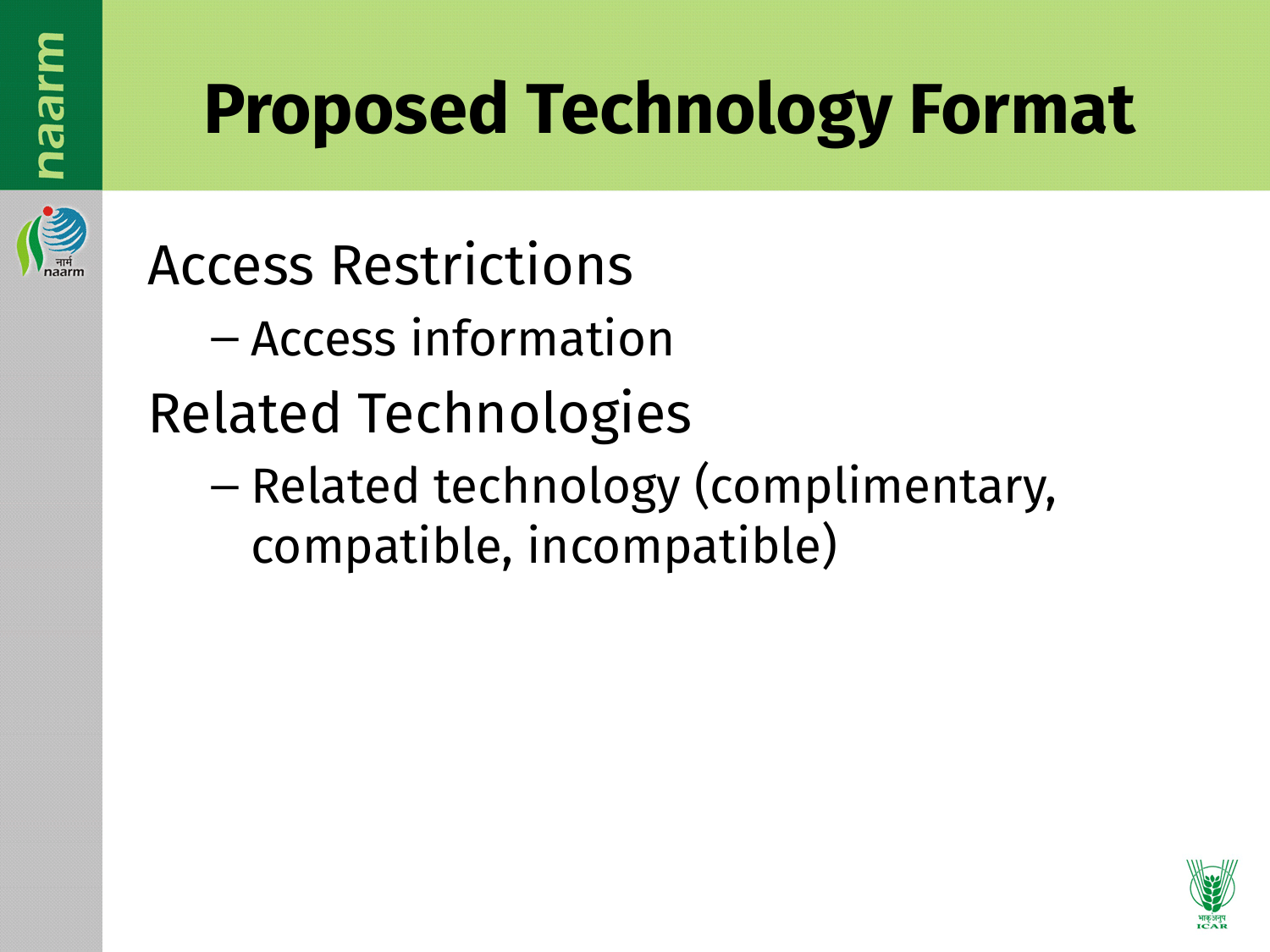

# Proposed Technology Format
Access Restrictions
Access information
Related Technologies
Related technology (complimentary, compatible, incompatible)